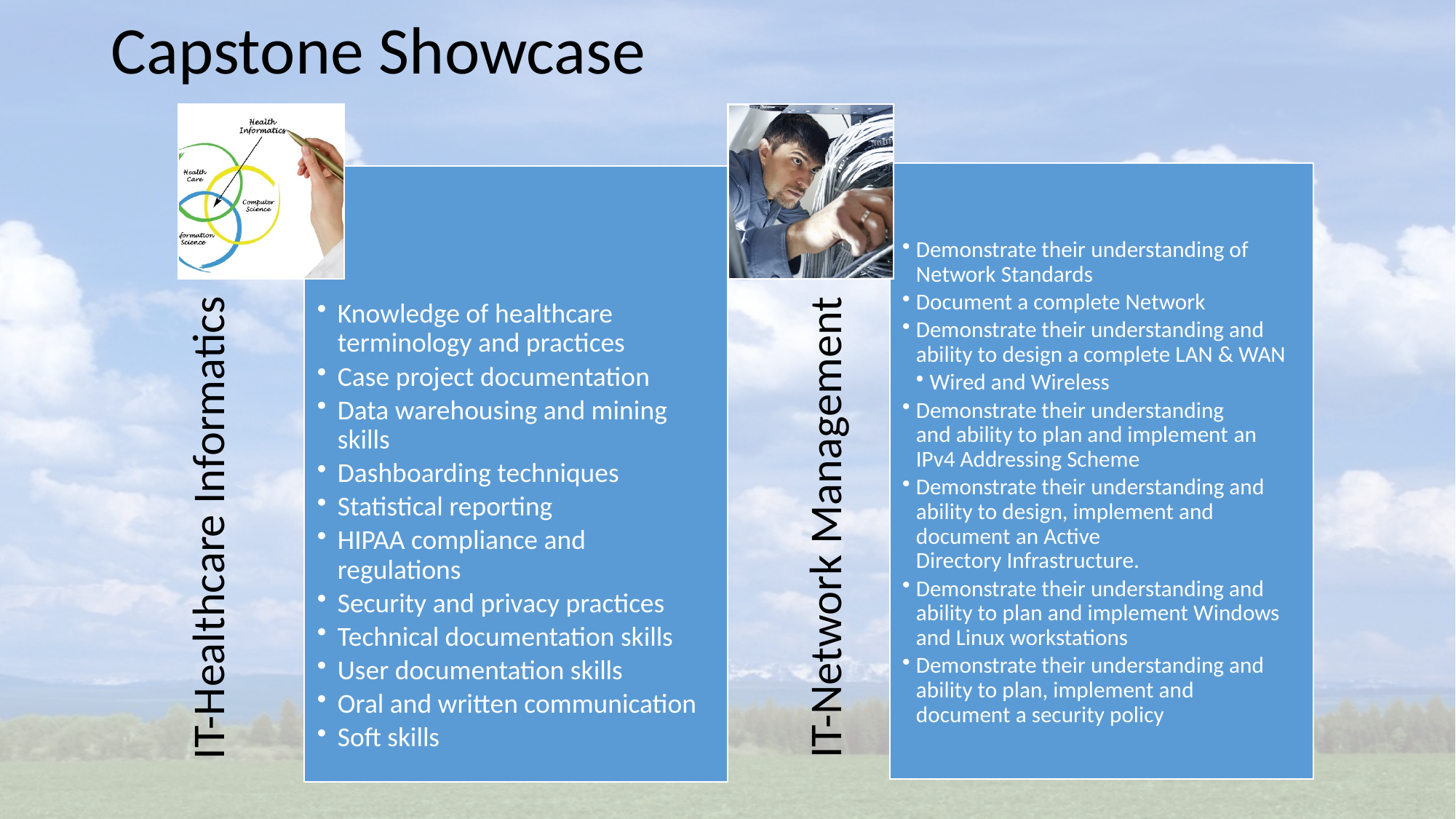

# Capstone Showcase
IT-Healthcare Informatics

Knowledge of healthcare terminology and practices
Case project documentation
Data warehousing and mining skills
Dashboarding techniques
Statistical reporting
HIPAA compliance and regulations
Security and privacy practices
Technical documentation skills
User documentation skills
Oral and written communication
Soft skills
IT-Network Management
Demonstrate their understanding of Network Standards
Document a complete Network
Demonstrate their understanding and ability to design a complete LAN & WAN
Wired and Wireless
Demonstrate their understanding and ability to plan and implement an IPv4 Addressing Scheme
Demonstrate their understanding and ability to design, implement and document an Active Directory Infrastructure.
Demonstrate their understanding and ability to plan and implement Windows and Linux workstations
Demonstrate their understanding and ability to plan, implement and document a security policy